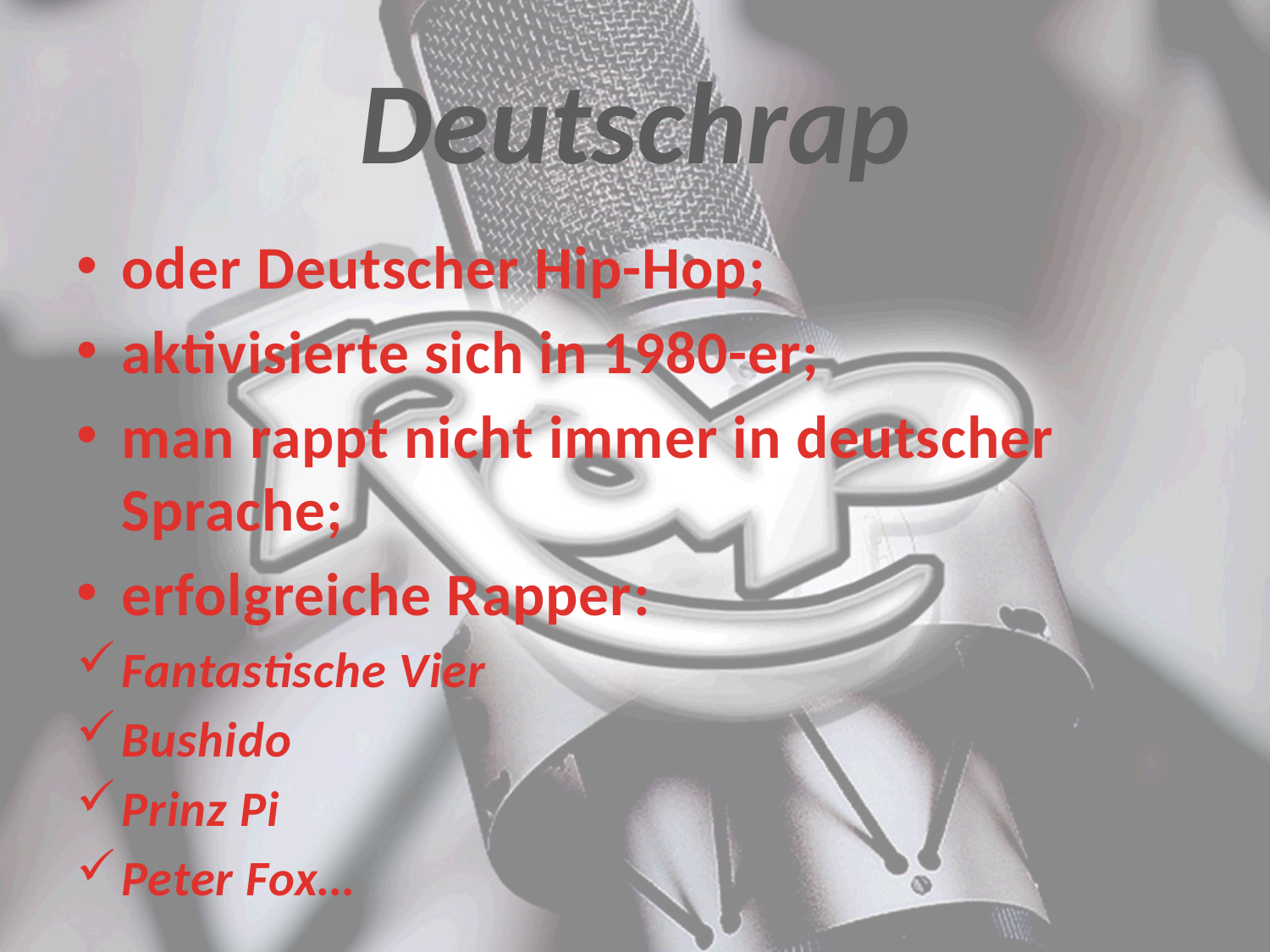

# Deutschrap
oder Deutscher Hip-Hop;
aktivisierte sich in 1980-er;
man rappt nicht immer in deutscher Sprache;
erfolgreiche Rapper:
Fantastische Vier
Bushido
Prinz Pi
Peter Fox…